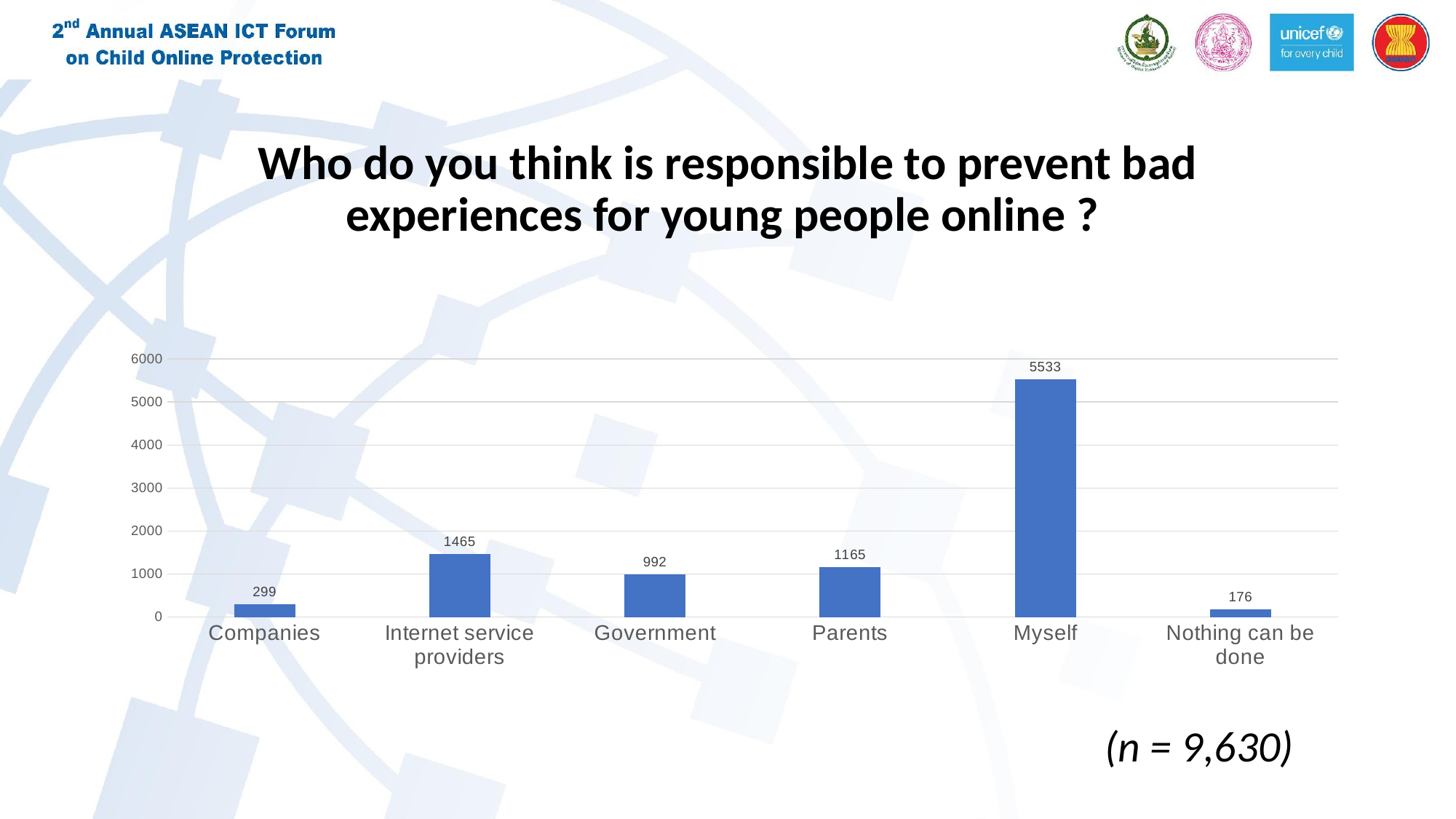

Who do you think is responsible to prevent bad experiences for young people online ?

### Chart

| Category | Question 2 |
|---|---|
| Companies | 299.0 |
| Internet service providers | 1465.0 |
| Government | 992.0 |
| Parents | 1165.0 |
| Myself | 5533.0 |
| Nothing can be done | 176.0 |
# (n = 9,630)